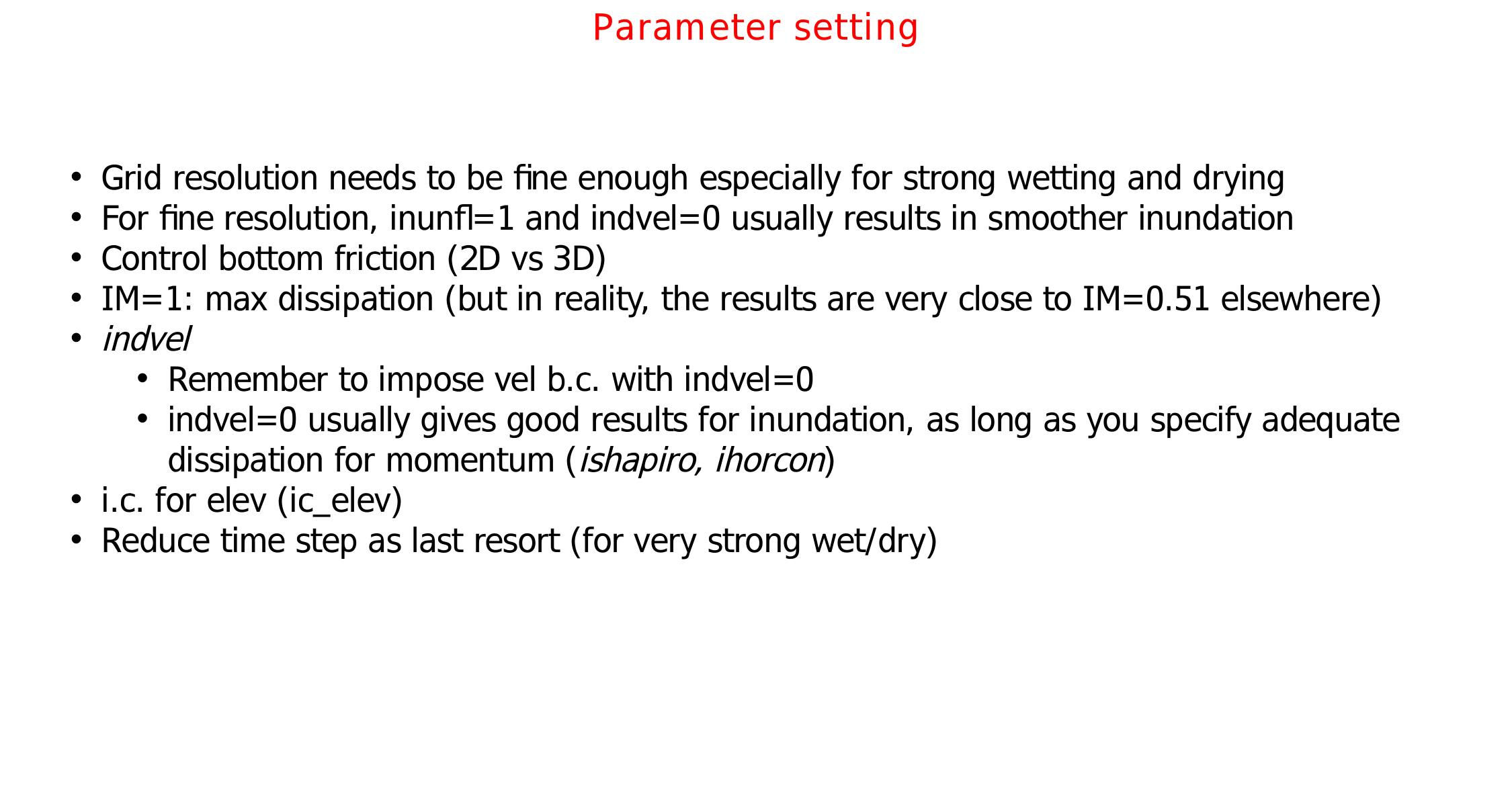

# Parameter setting
Grid resolution needs to be fine enough especially for strong wetting and drying
For fine resolution, inunfl=1 and indvel=0 usually results in smoother inundation
Control bottom friction (2D vs 3D)
IM=1: max dissipation (but in reality, the results are very close to IM=0.51 elsewhere)
indvel
Remember to impose vel b.c. with indvel=0
indvel=0 usually gives good results for inundation, as long as you specify adequate dissipation for momentum (ishapiro, ihorcon)
i.c. for elev (ic_elev)
Reduce time step as last resort (for very strong wet/dry)